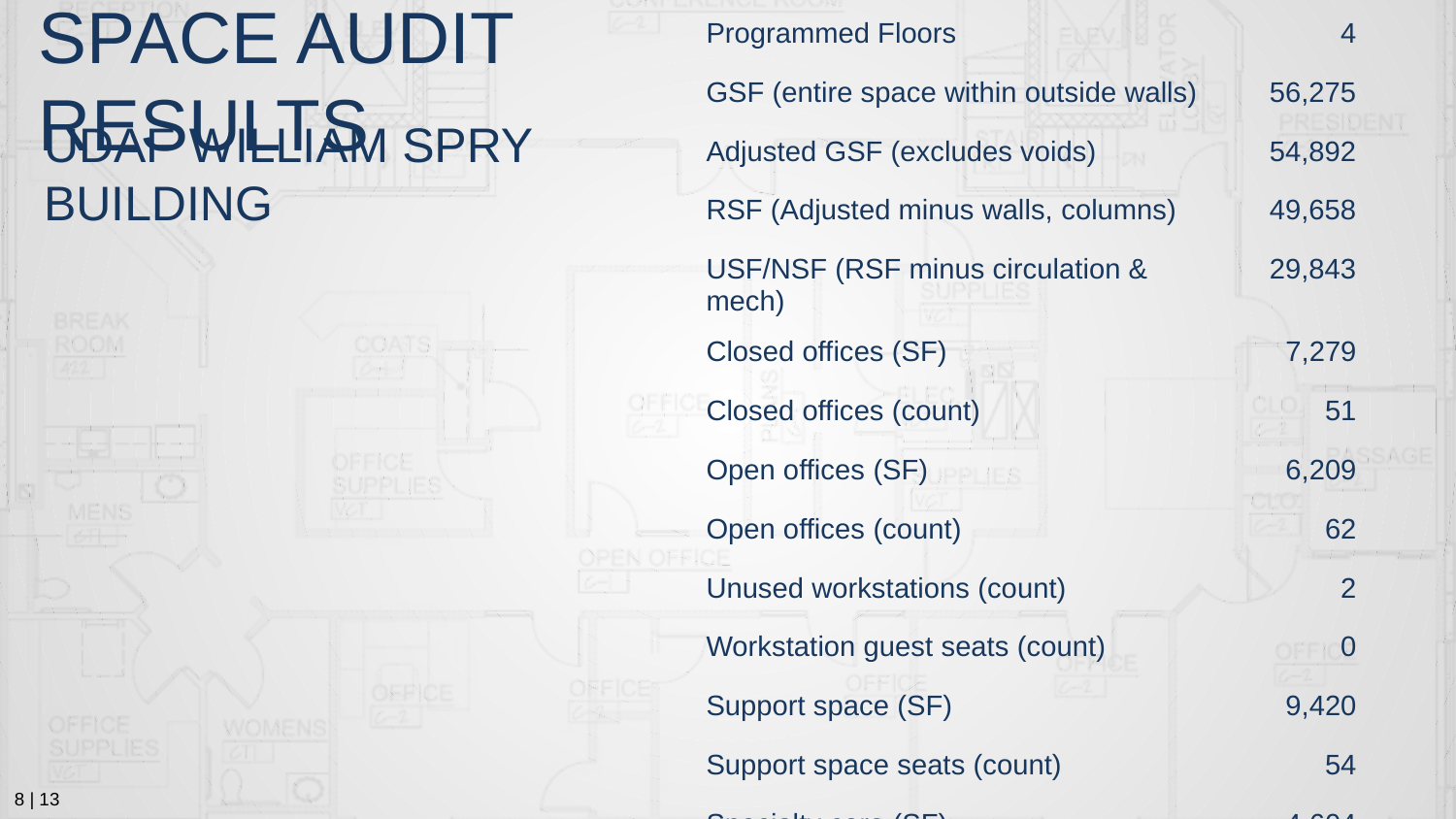

| Programmed Floors | 4 |
| --- | --- |
| GSF (entire space within outside walls) | 56,275 |
| Adjusted GSF (excludes voids) | 54,892 |
| RSF (Adjusted minus walls, columns) | 49,658 |
| USF/NSF (RSF minus circulation & mech) | 29,843 |
| Closed offices (SF) | 7,279 |
| Closed offices (count) | 51 |
| Open offices (SF) | 6,209 |
| Open offices (count) | 62 |
| Unused workstations (count) | 2 |
| Workstation guest seats (count) | 0 |
| Support space (SF) | 9,420 |
| Support space seats (count) | 54 |
| Specialty care (SF) | 4,604 |
| Specialty workstations (count) | 8 |
| Collaboration space (SF) | 2,331 |
| Collaboration space seats (count) | 125 |
| Building support spaces (SF) | 19,815 |
| Not audited (SF) | 0 |
| Reported building occupancy | 103 |
| Observed workstation occupancy | 111 |
| Observed workstation capacity | 113 |
| Net : gross ratio | 0.54 |
| Grossing factor | 1.84 |
| Open : closed workstation ratio | 1.22 |
| Avg. SF/private workstation | 142.73 |
| Avg. SF/open workstation | 100.15 |
| Avg. SF/collaboration seat | 18.65 |
| NSF/occupant | 268.86 |
| NSF/capacity | 264.10 |
| RSF/occupant | 447.37 |
| GSF/occupant | 494.52 |
| Total office space/occupant | 121.51 |
| Office support space/occupant | 84.86 |
| Collaboration space/occupant | 21.00 |
| Building support space/occupant | 178.51 |
| % unused workstations | 0.02 |
| % SF closed office space | 14.7% |
| % SF open office | 12.5% |
| % SF support space | 19.0% |
| % SF specialty space | 9.3% |
| % SF collaboration | 4.7% |
| $ SF building support | 39.9% |
| % SF not audited | 0.0% |
Space Audit Results
UDAF William Spry Building
8 | 13